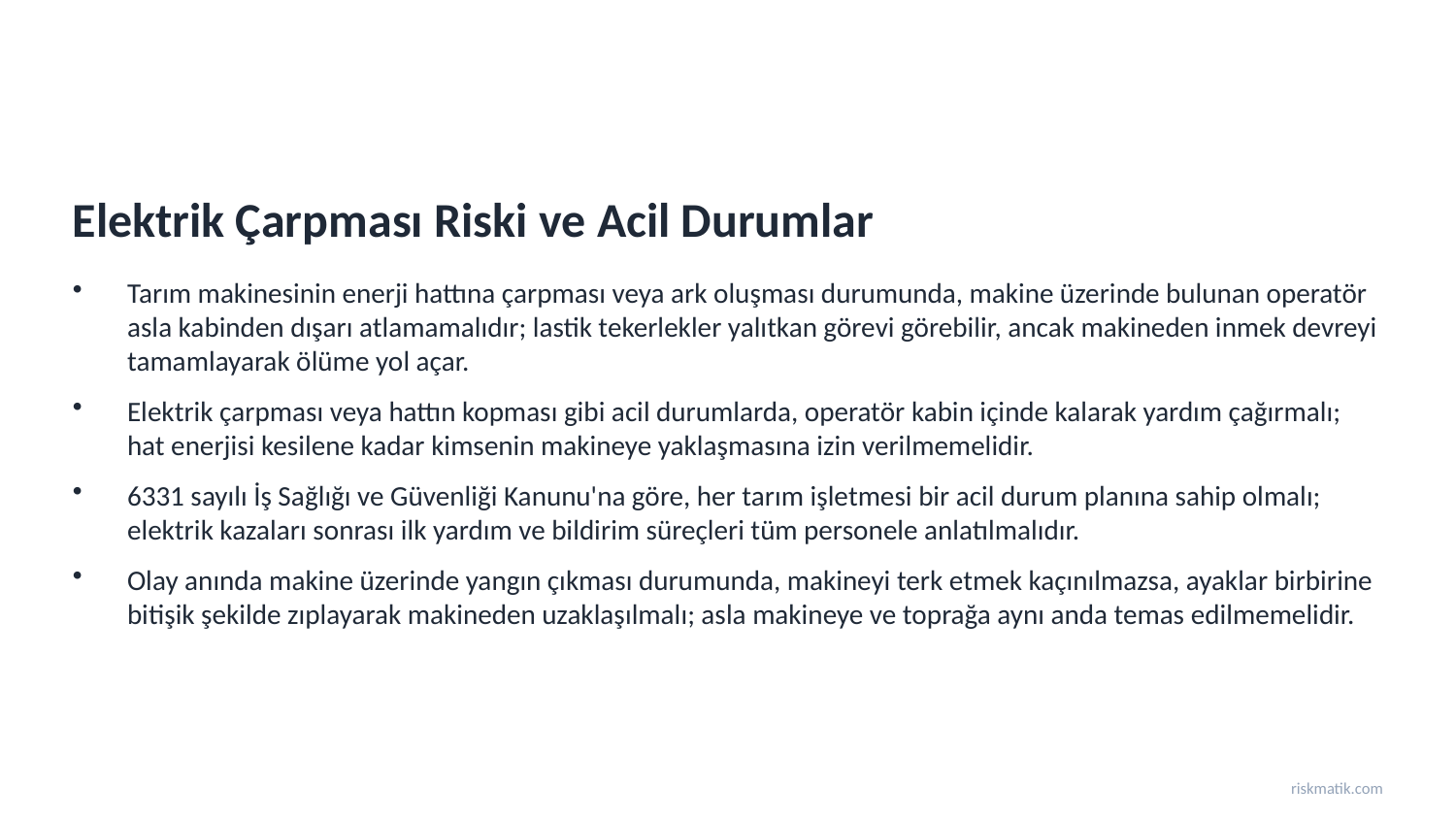

Elektrik Çarpması Riski ve Acil Durumlar
Tarım makinesinin enerji hattına çarpması veya ark oluşması durumunda, makine üzerinde bulunan operatör asla kabinden dışarı atlamamalıdır; lastik tekerlekler yalıtkan görevi görebilir, ancak makineden inmek devreyi tamamlayarak ölüme yol açar.
Elektrik çarpması veya hattın kopması gibi acil durumlarda, operatör kabin içinde kalarak yardım çağırmalı; hat enerjisi kesilene kadar kimsenin makineye yaklaşmasına izin verilmemelidir.
6331 sayılı İş Sağlığı ve Güvenliği Kanunu'na göre, her tarım işletmesi bir acil durum planına sahip olmalı; elektrik kazaları sonrası ilk yardım ve bildirim süreçleri tüm personele anlatılmalıdır.
Olay anında makine üzerinde yangın çıkması durumunda, makineyi terk etmek kaçınılmazsa, ayaklar birbirine bitişik şekilde zıplayarak makineden uzaklaşılmalı; asla makineye ve toprağa aynı anda temas edilmemelidir.
riskmatik.com